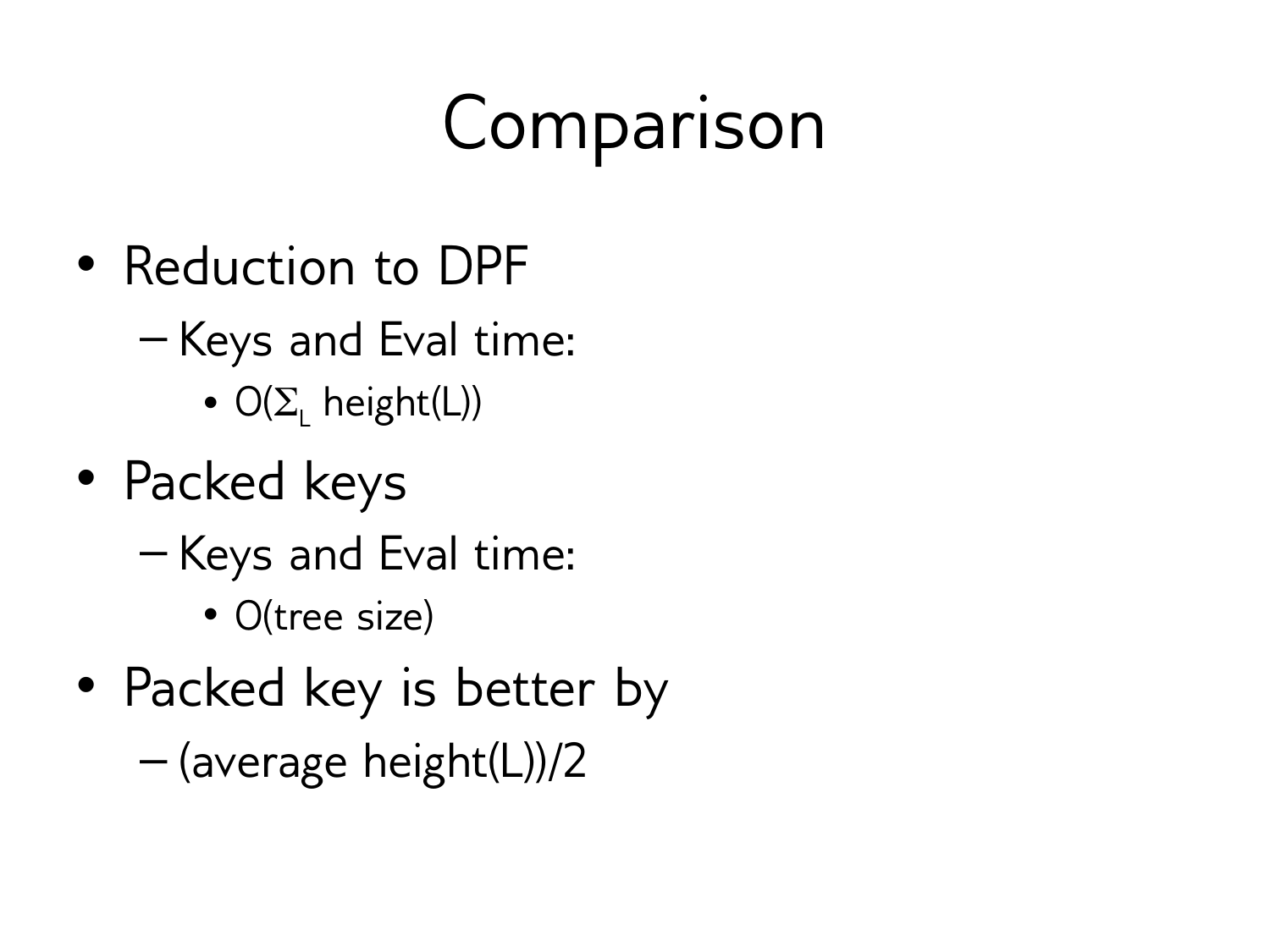

# Comparison
Reduction to DPF
Keys and Eval time:
O(ΣL height(L))
Packed keys
Keys and Eval time:
O(tree size)
Packed key is better by
(average height(L))/2